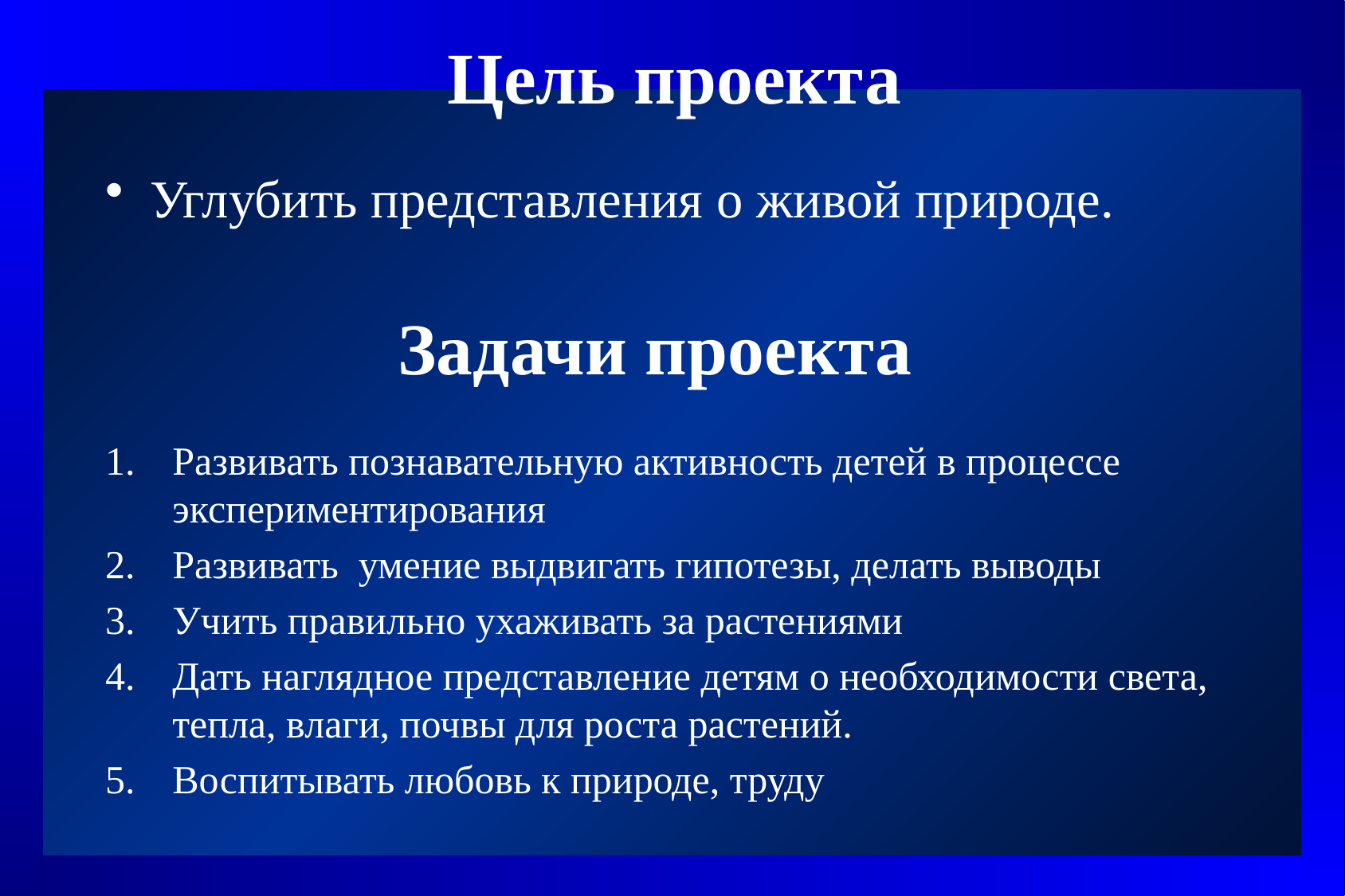

Цель проекта
Углубить представления о живой природе.
# Задачи проекта
Развивать познавательную активность детей в процессе экспериментирования
Развивать  умение выдвигать гипотезы, делать выводы
Учить правильно ухаживать за растениями
Дать наглядное представление детям о необходимости света, тепла, влаги, почвы для роста растений.
Воспитывать любовь к природе, труду